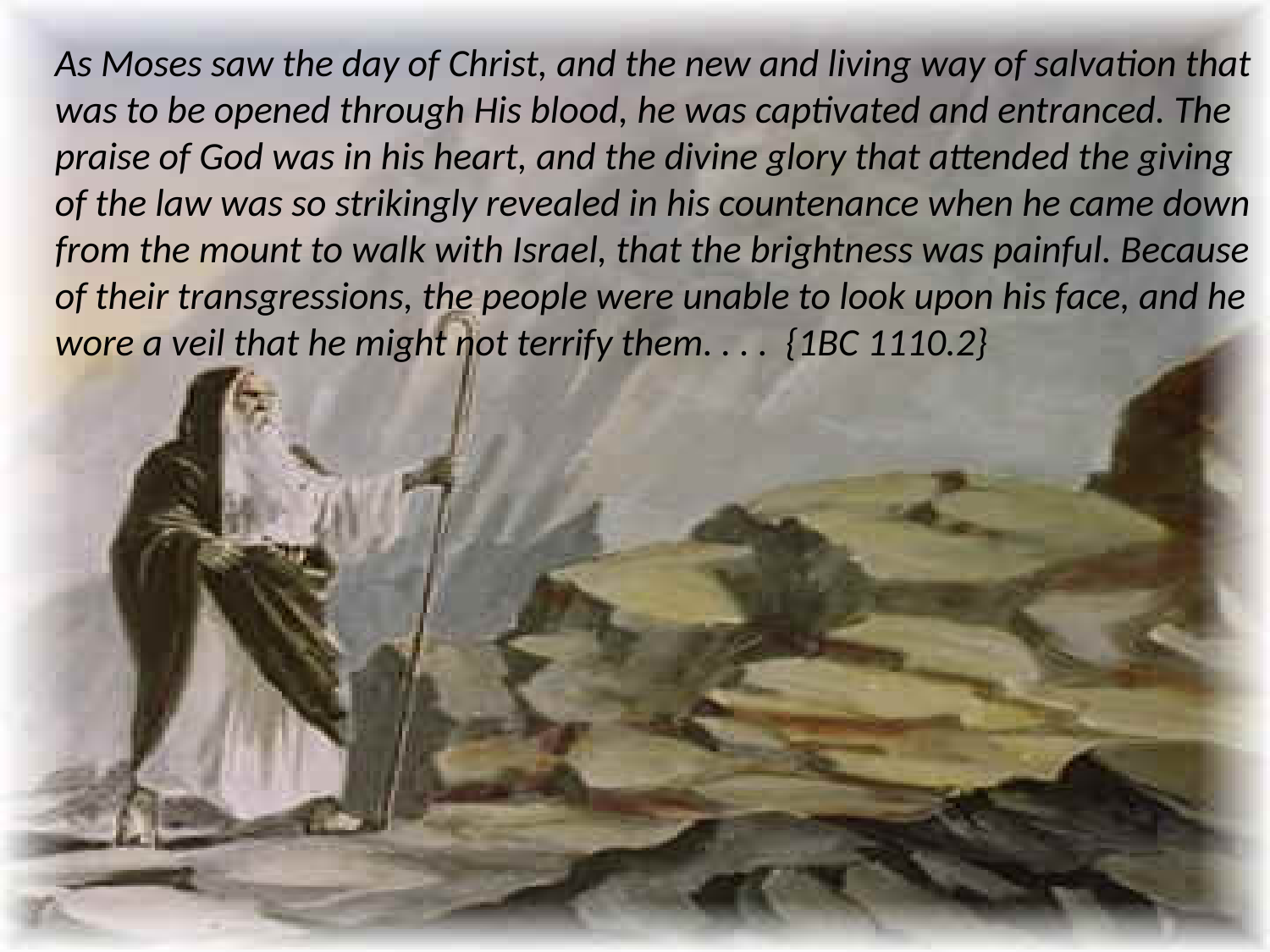

As Moses saw the day of Christ, and the new and living way of salvation that was to be opened through His blood, he was captivated and entranced. The praise of God was in his heart, and the divine glory that attended the giving of the law was so strikingly revealed in his countenance when he came down from the mount to walk with Israel, that the brightness was painful. Because of their transgressions, the people were unable to look upon his face, and he wore a veil that he might not terrify them. . . .  {1BC 1110.2}